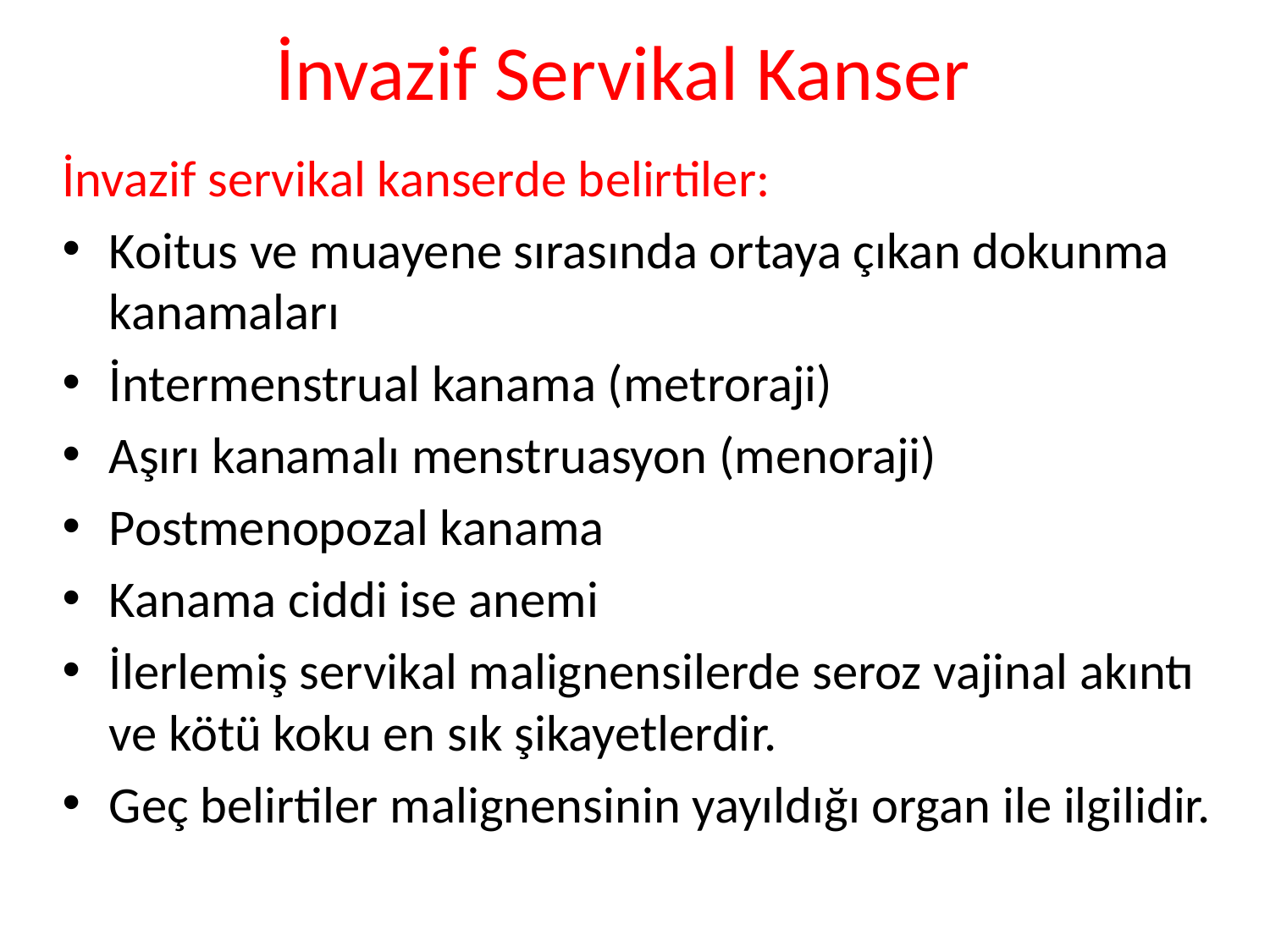

# İnvazif Servikal Kanser
İnvazif servikal kanserde belirtiler:
Koitus ve muayene sırasında ortaya çıkan dokunma kanamaları
İntermenstrual kanama (metroraji)
Aşırı kanamalı menstruasyon (menoraji)
Postmenopozal kanama
Kanama ciddi ise anemi
İlerlemiş servikal malignensilerde seroz vajinal akıntı ve kötü koku en sık şikayetlerdir.
Geç belirtiler malignensinin yayıldığı organ ile ilgilidir.